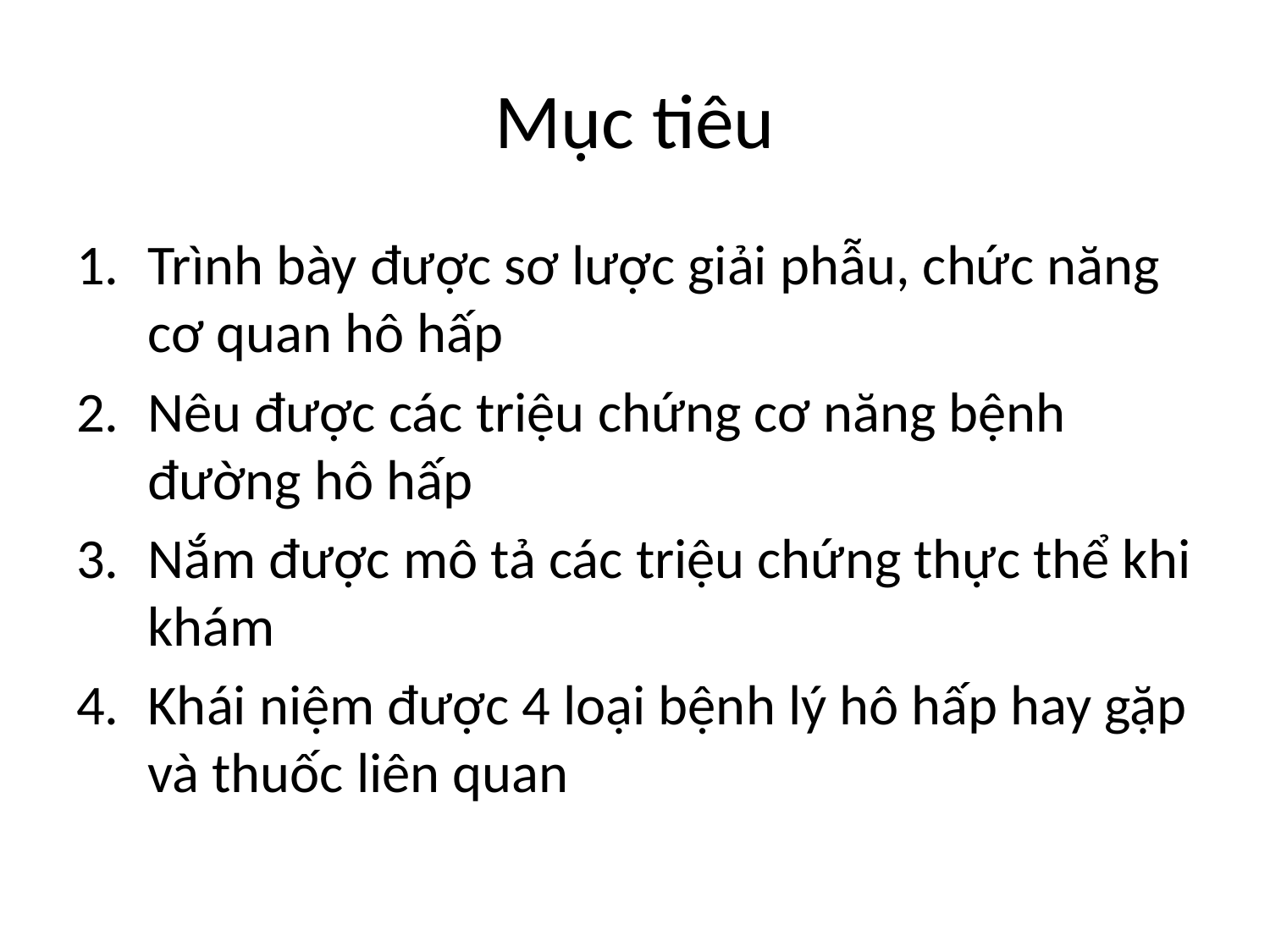

# Mục tiêu
Trình bày được sơ lược giải phẫu, chức năng cơ quan hô hấp
Nêu được các triệu chứng cơ năng bệnh đường hô hấp
Nắm được mô tả các triệu chứng thực thể khi khám
Khái niệm được 4 loại bệnh lý hô hấp hay gặp và thuốc liên quan